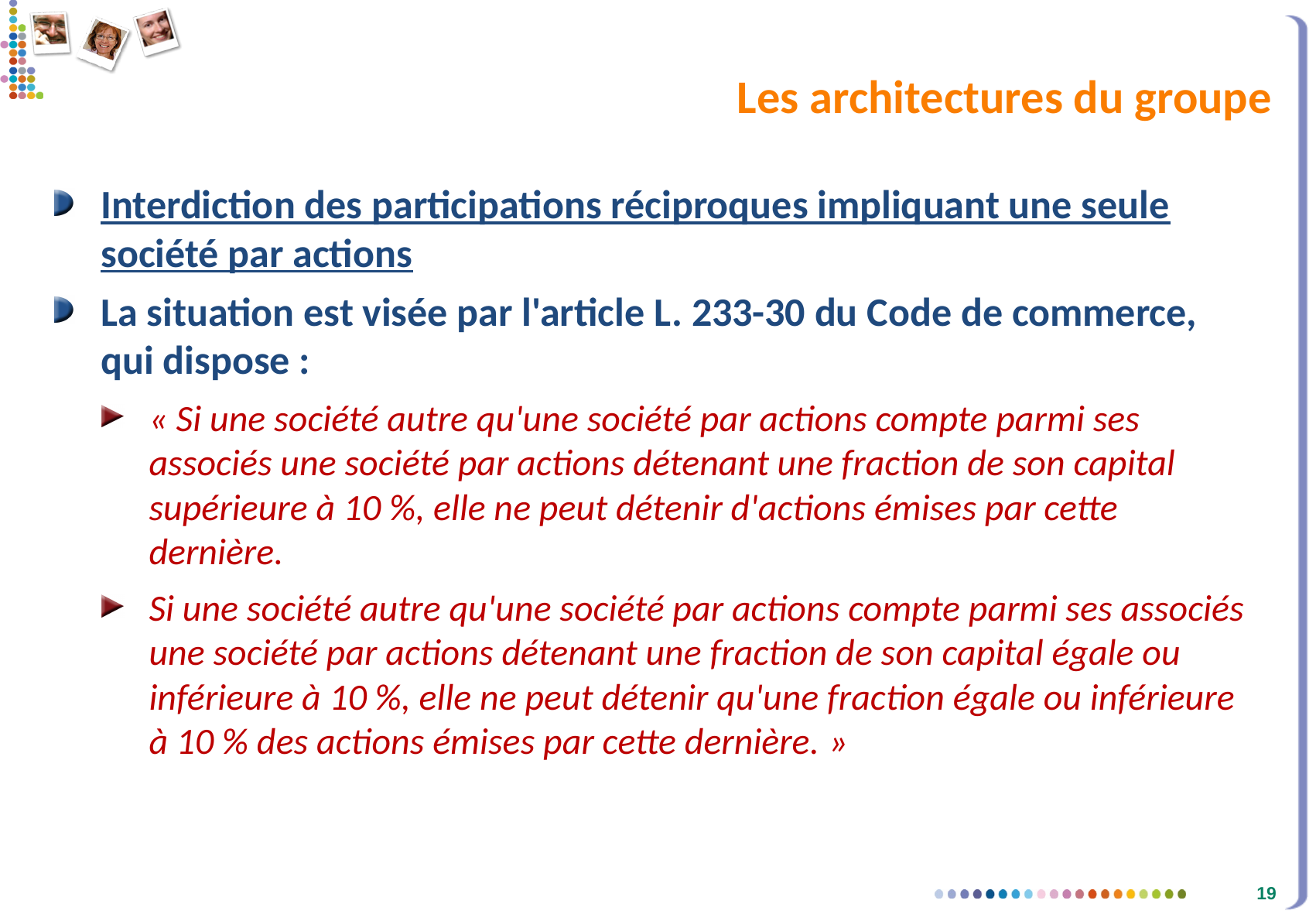

# Les architectures du groupe
Interdiction des participations réciproques impliquant une seule société par actions
La situation est visée par l'article L. 233-30 du Code de commerce, qui dispose :
« Si une société autre qu'une société par actions compte parmi ses associés une société par actions détenant une fraction de son capital supérieure à 10 %, elle ne peut détenir d'actions émises par cette dernière.
Si une société autre qu'une société par actions compte parmi ses associés une société par actions détenant une fraction de son capital égale ou inférieure à 10 %, elle ne peut détenir qu'une fraction égale ou inférieure à 10 % des actions émises par cette dernière. »